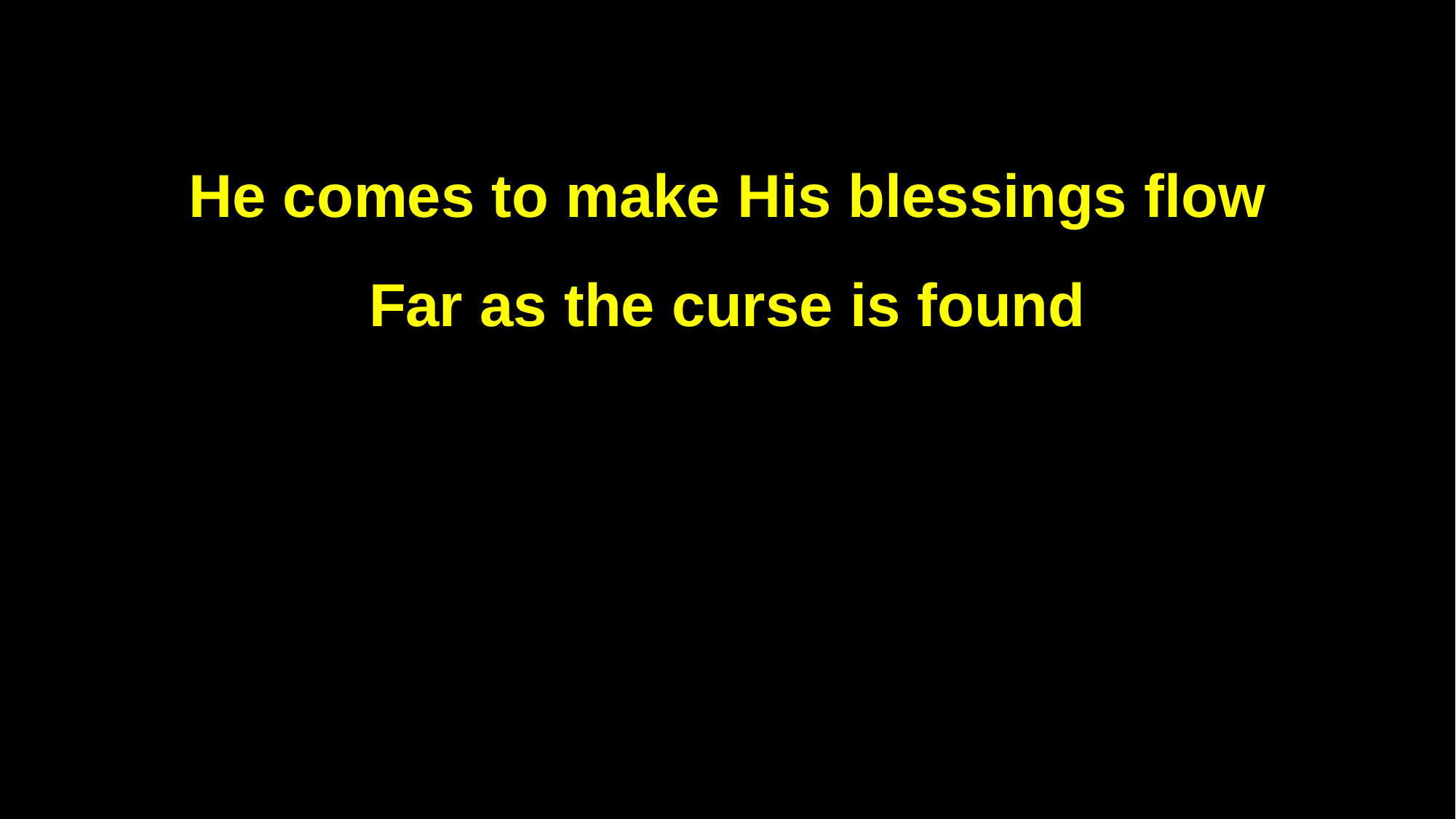

He comes to make His blessings flow
Far as the curse is found